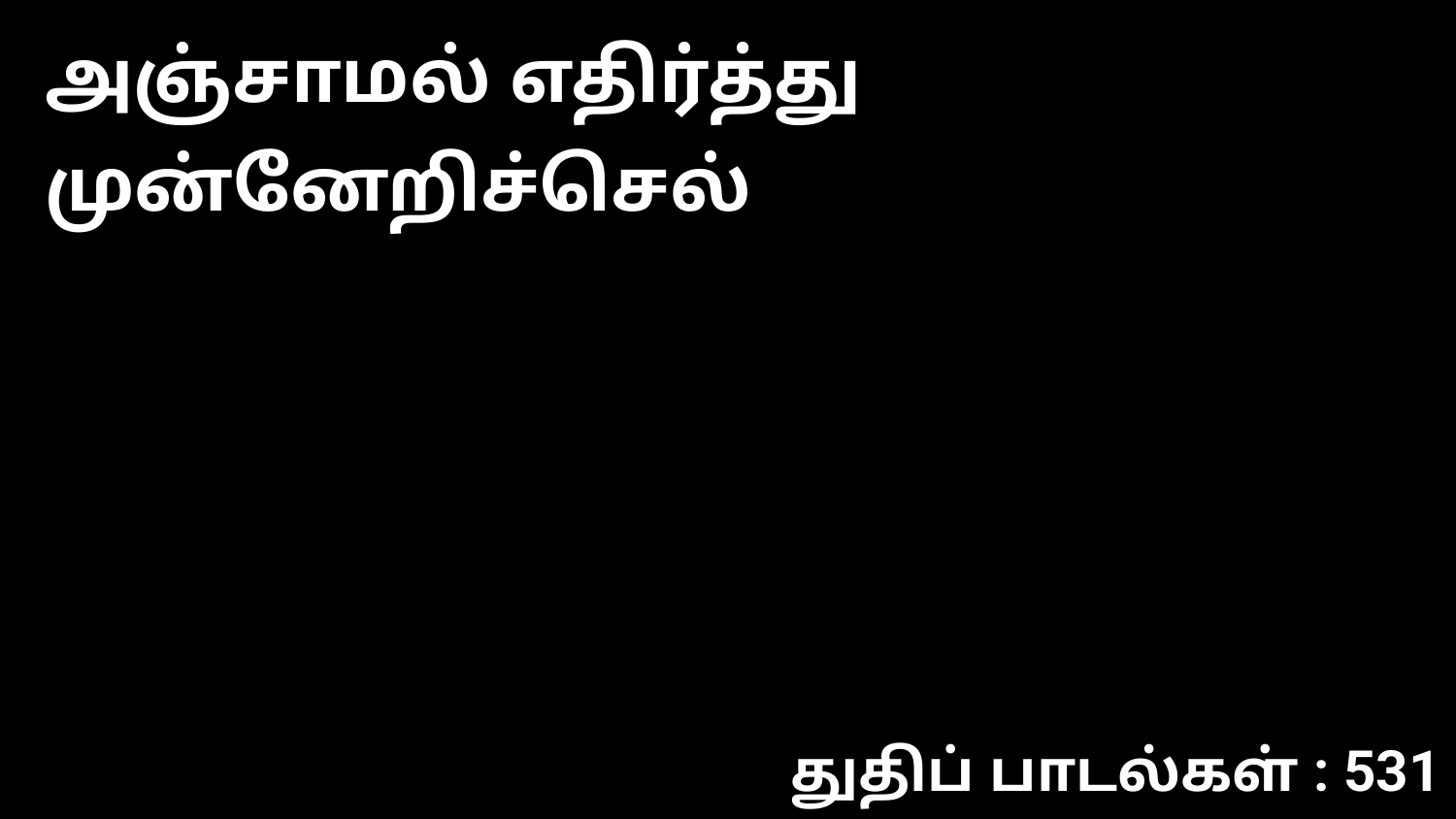

அஞ்சாமல் எதிர்த்து முன்னேறிச்செல்
துதிப் பாடல்கள் : 531